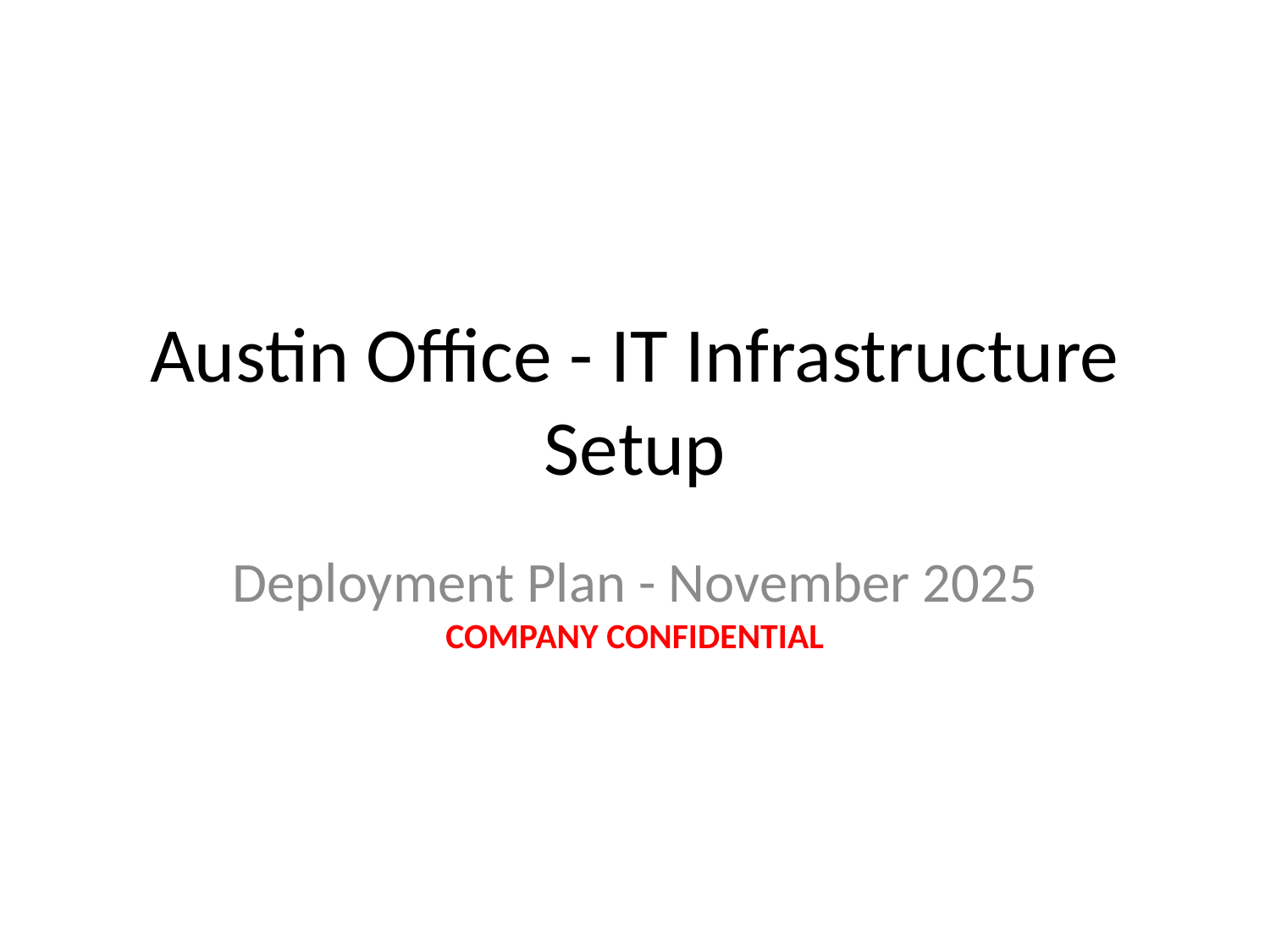

# Austin Office - IT Infrastructure Setup
Deployment Plan - November 2025
COMPANY CONFIDENTIAL